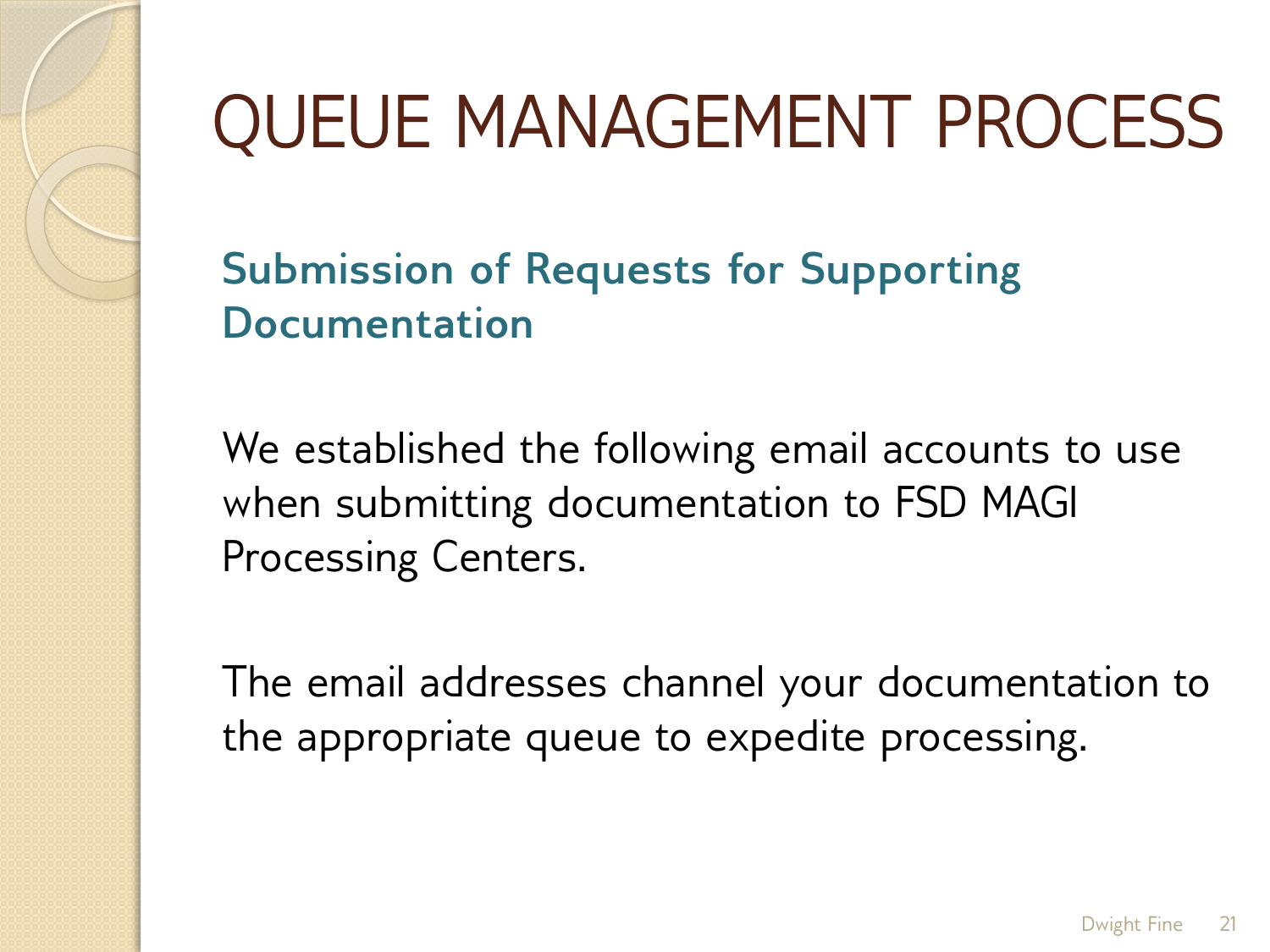

# QUEUE MANAGEMENT PROCESS
Submission of Requests for Supporting Documentation

We established the following email accounts to use when submitting documentation to FSD MAGI Processing Centers.

The email addresses channel your documentation to the appropriate queue to expedite processing.
Dwight Fine
21